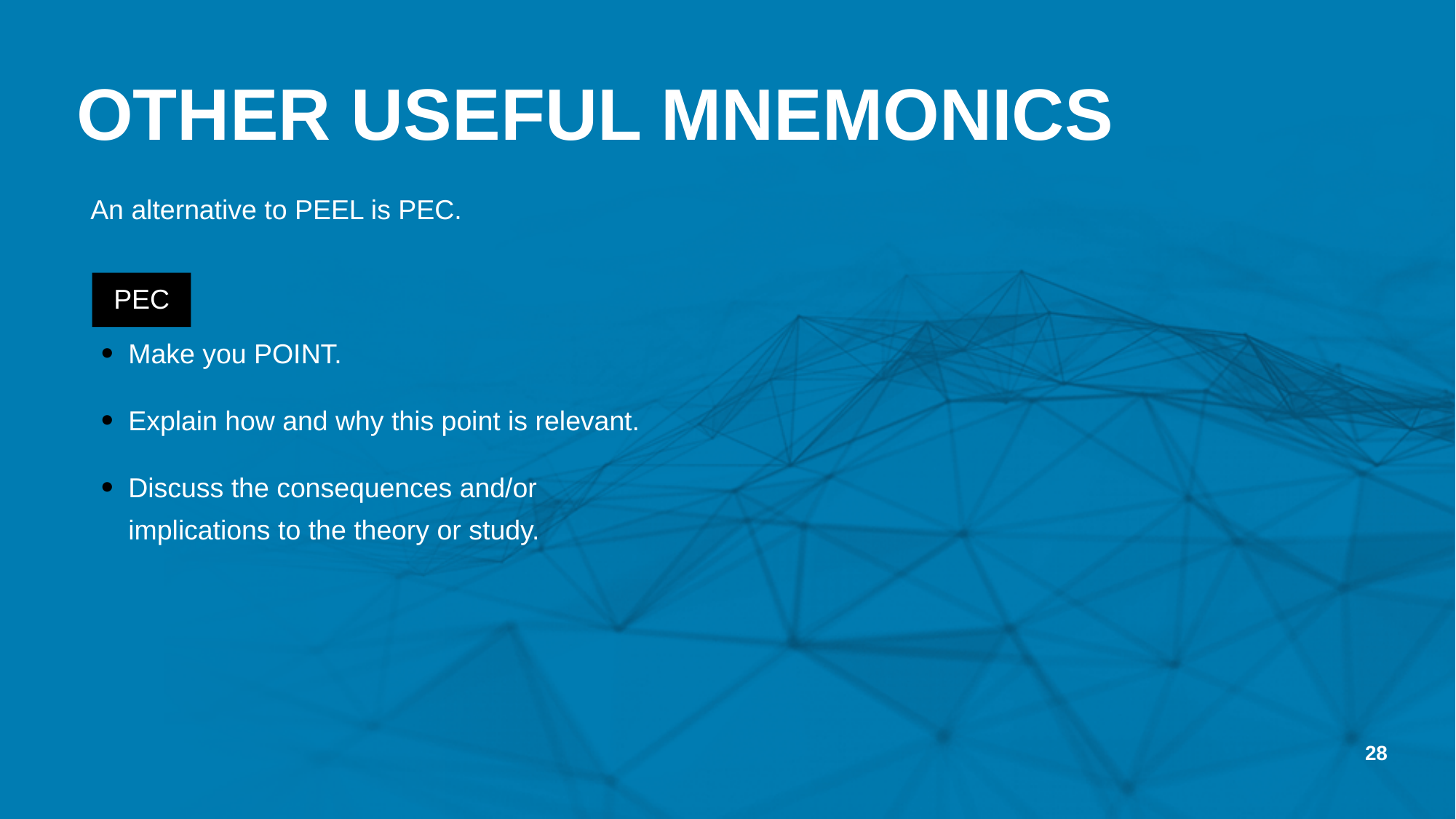

OTHER USEFUL MNEMONICS
An alternative to PEEL is PEC.
PEC
Make you POINT.
Explain how and why this point is relevant.
Discuss the consequences and/or implications to the theory or study.